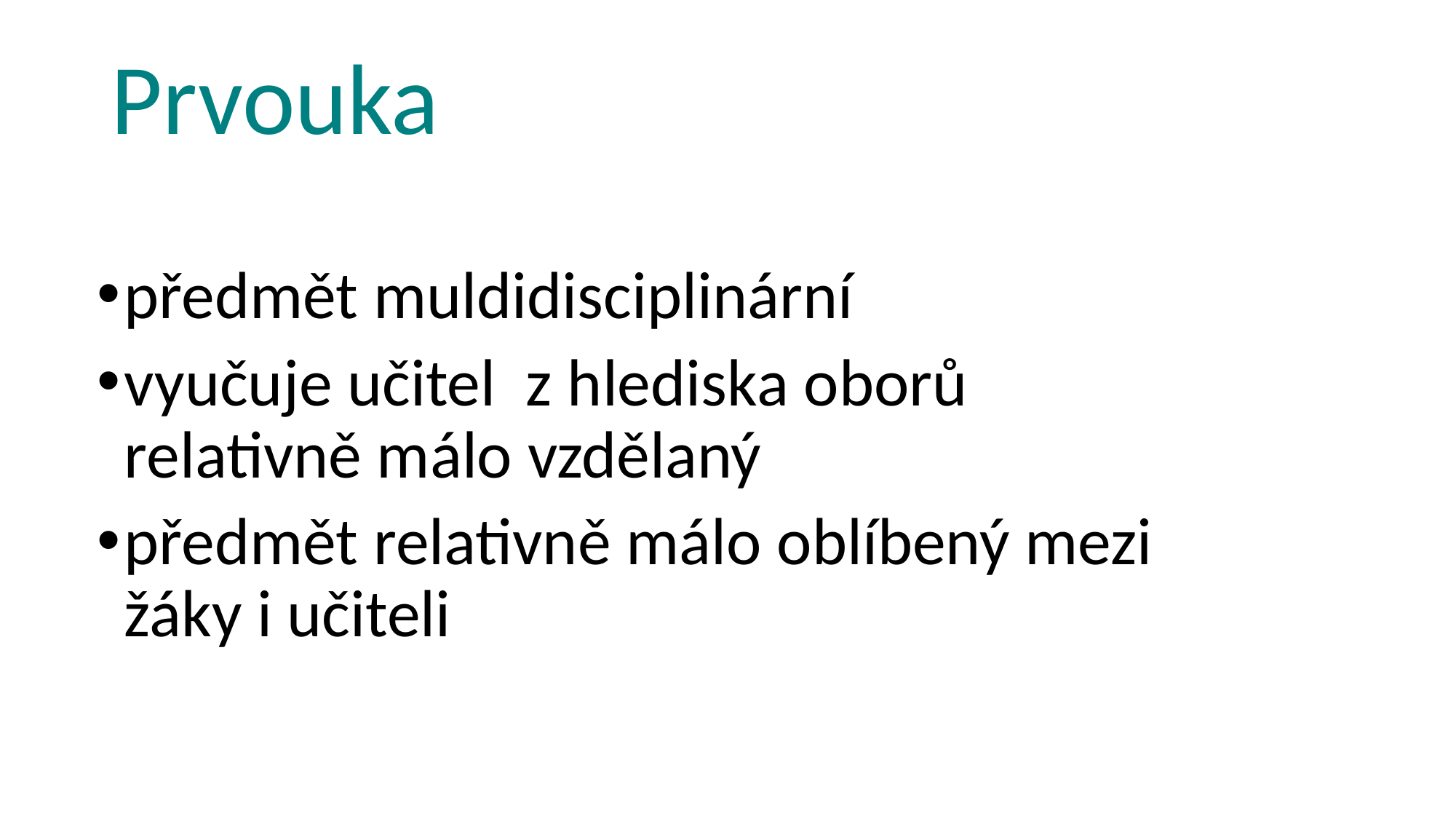

# Prvouka

předmět muldidisciplinární
vyučuje učitel  z hlediska oborů relativně málo vzdělaný
předmět relativně málo oblíbený mezi žáky i učiteli